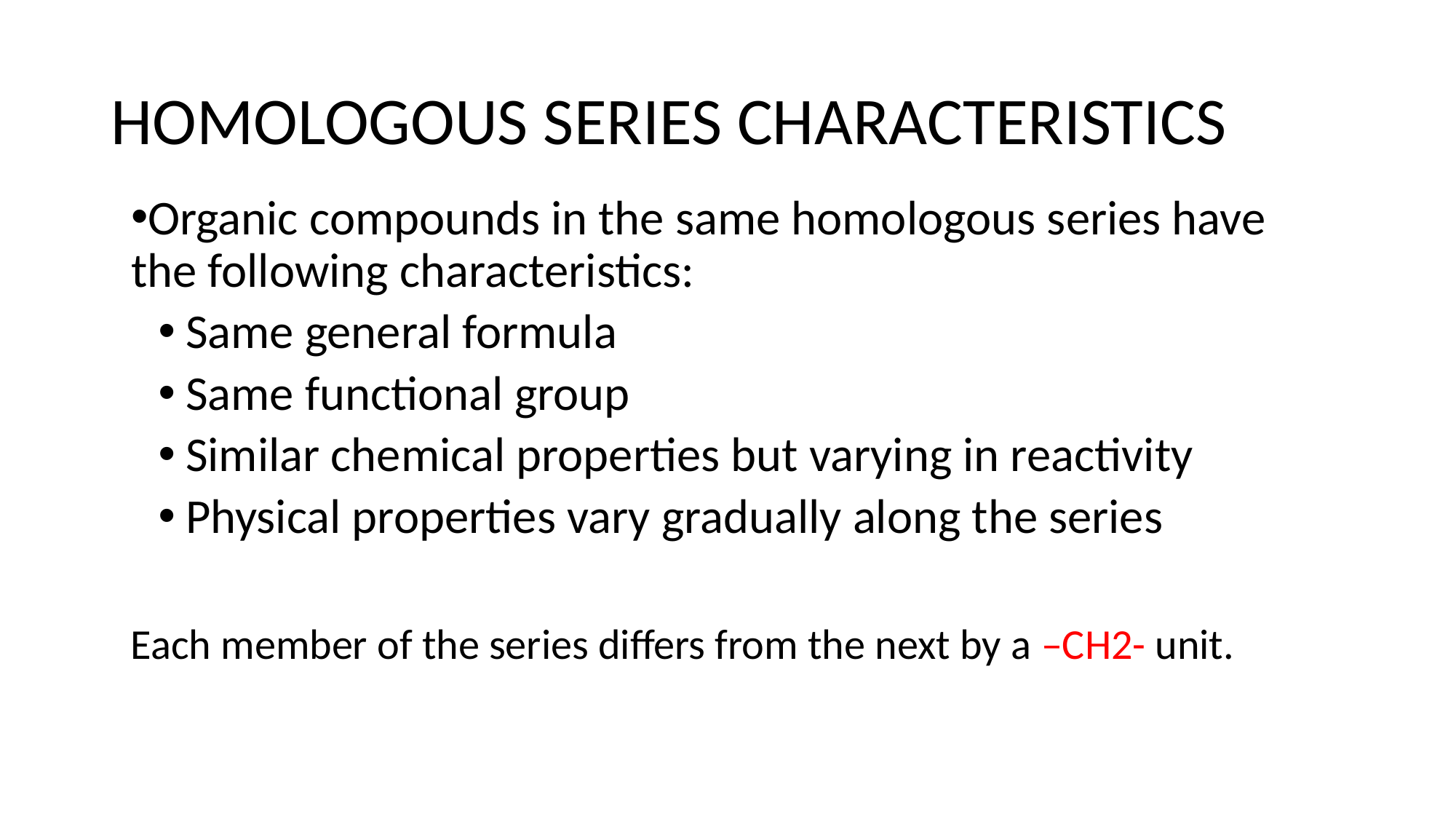

# HOMOLOGOUS SERIES CHARACTERISTICS
Organic compounds in the same homologous series have the following characteristics:
Same general formula
Same functional group
Similar chemical properties but varying in reactivity
Physical properties vary gradually along the series
Each member of the series differs from the next by a –CH2- unit.